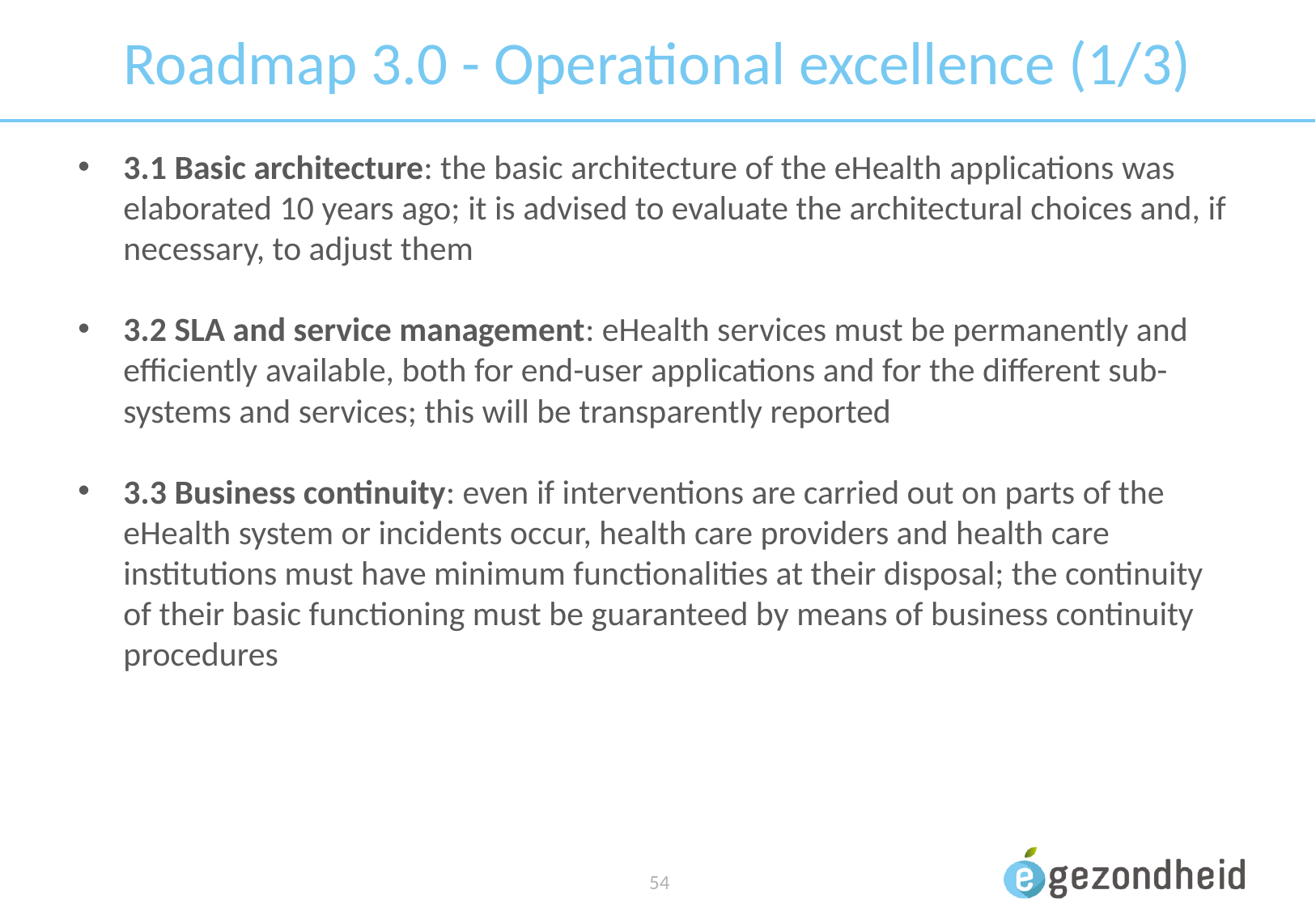

# Roadmap 3.0 - Operational excellence (1/3)
3.1 Basic architecture: the basic architecture of the eHealth applications was elaborated 10 years ago; it is advised to evaluate the architectural choices and, if necessary, to adjust them

3.2 SLA and service management: eHealth services must be permanently and efficiently available, both for end-user applications and for the different sub-systems and services; this will be transparently reported

3.3 Business continuity: even if interventions are carried out on parts of the eHealth system or incidents occur, health care providers and health care institutions must have minimum functionalities at their disposal; the continuity of their basic functioning must be guaranteed by means of business continuity procedures
 54